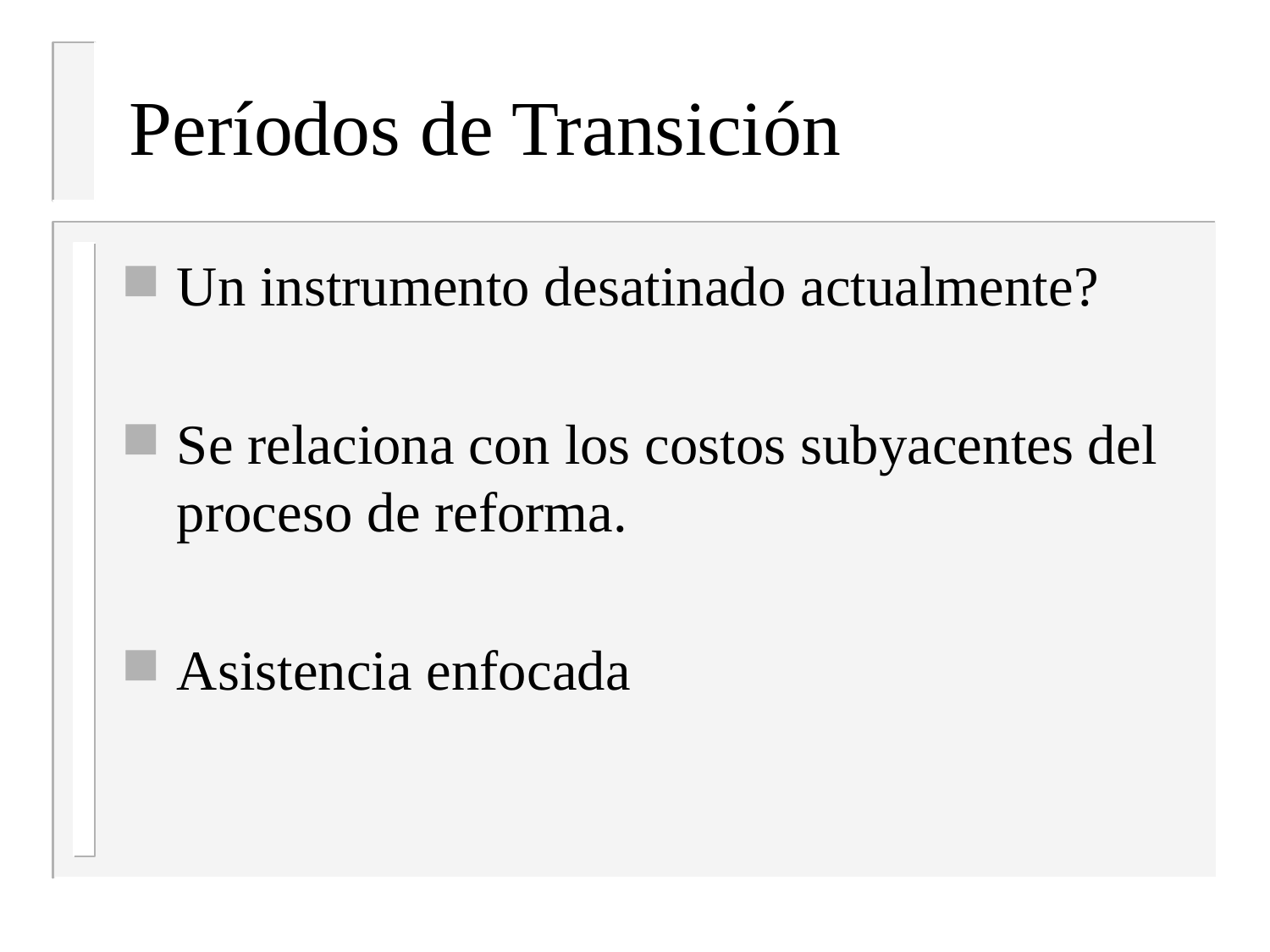

# Períodos de Transición
Un instrumento desatinado actualmente?

Se relaciona con los costos subyacentes del proceso de reforma.

Asistencia enfocada